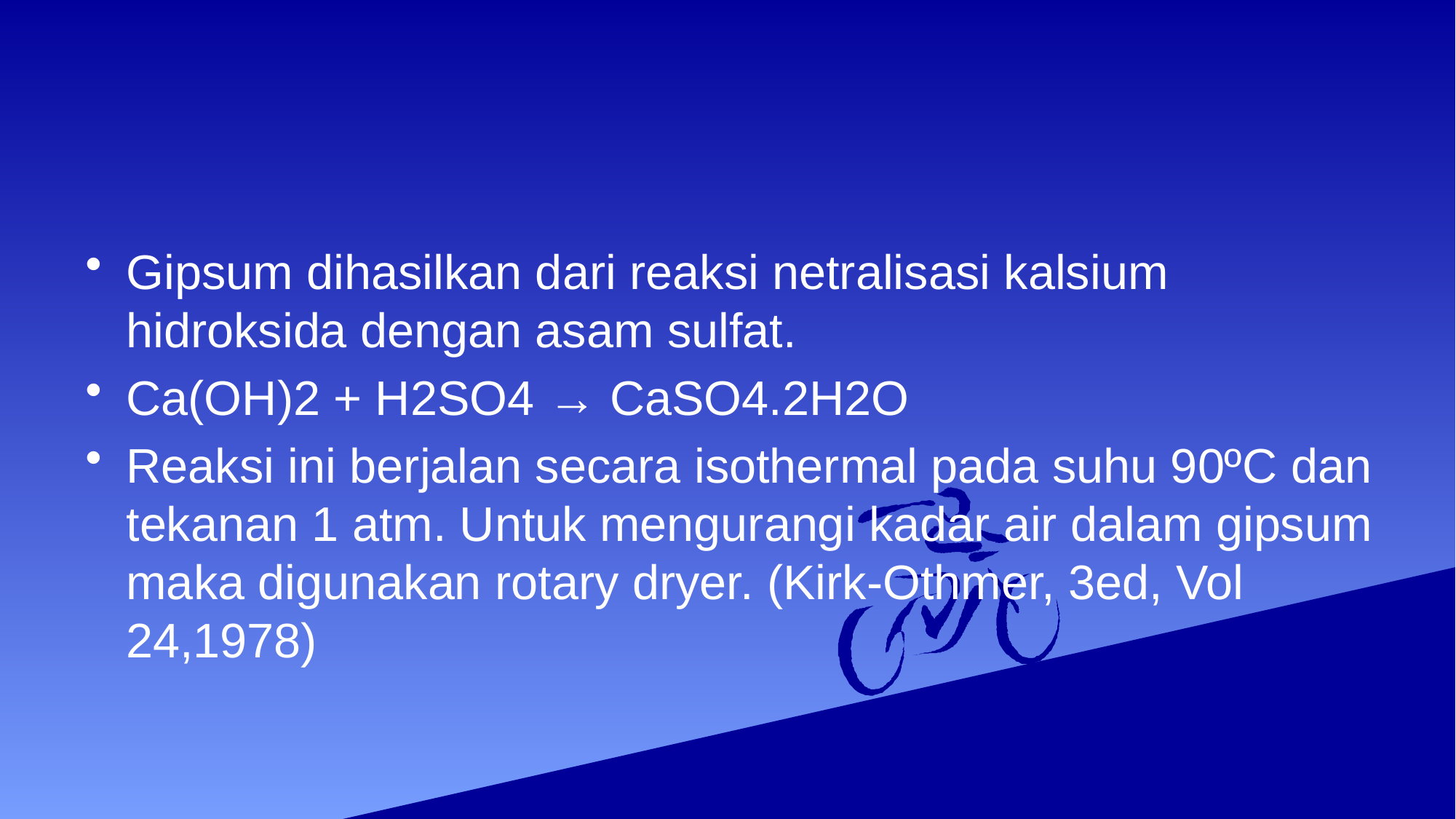

#
Gipsum dihasilkan dari reaksi netralisasi kalsium hidroksida dengan asam sulfat.
Ca(OH)2 + H2SO4 → CaSO4.2H2O
Reaksi ini berjalan secara isothermal pada suhu 90ºC dan tekanan 1 atm. Untuk mengurangi kadar air dalam gipsum maka digunakan rotary dryer. (Kirk-Othmer, 3ed, Vol 24,1978)